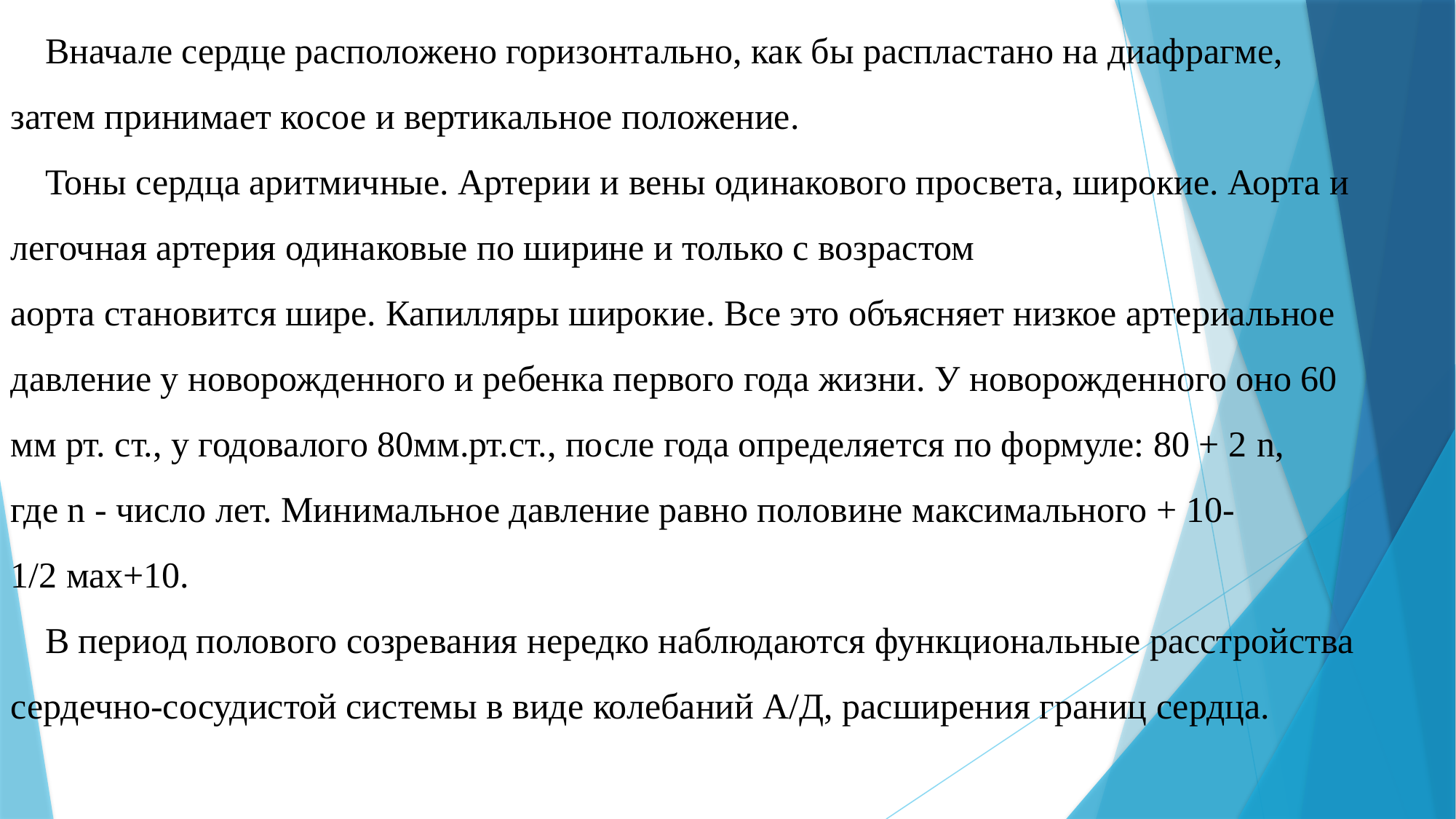

Вначале сердце расположено горизонтально, как бы распластано на диафрагме, затем принимает косое и вертикальное положение.
Тоны сердца аритмичные. Артерии и вены одинакового просвета, широкие. Аорта и легочная артерия одинаковые по ширине и только с возрастом аорта становится шире. Капилляры широкие. Все это объясняет низкое артериальное давление у новорожденного и ребенка первого года жизни. У новорожденного оно 60 мм рт. ст., у годовалого 80мм.рт.ст., после года определяется по формуле: 80 + 2 n, где n - число лет. Минимальное давление равно половине максимального + 10-1/2 мах+10.
В период полового созревания нередко наблюдаются функциональные расстройства сердечно-сосудистой системы в виде колебаний А/Д, расширения границ сердца.